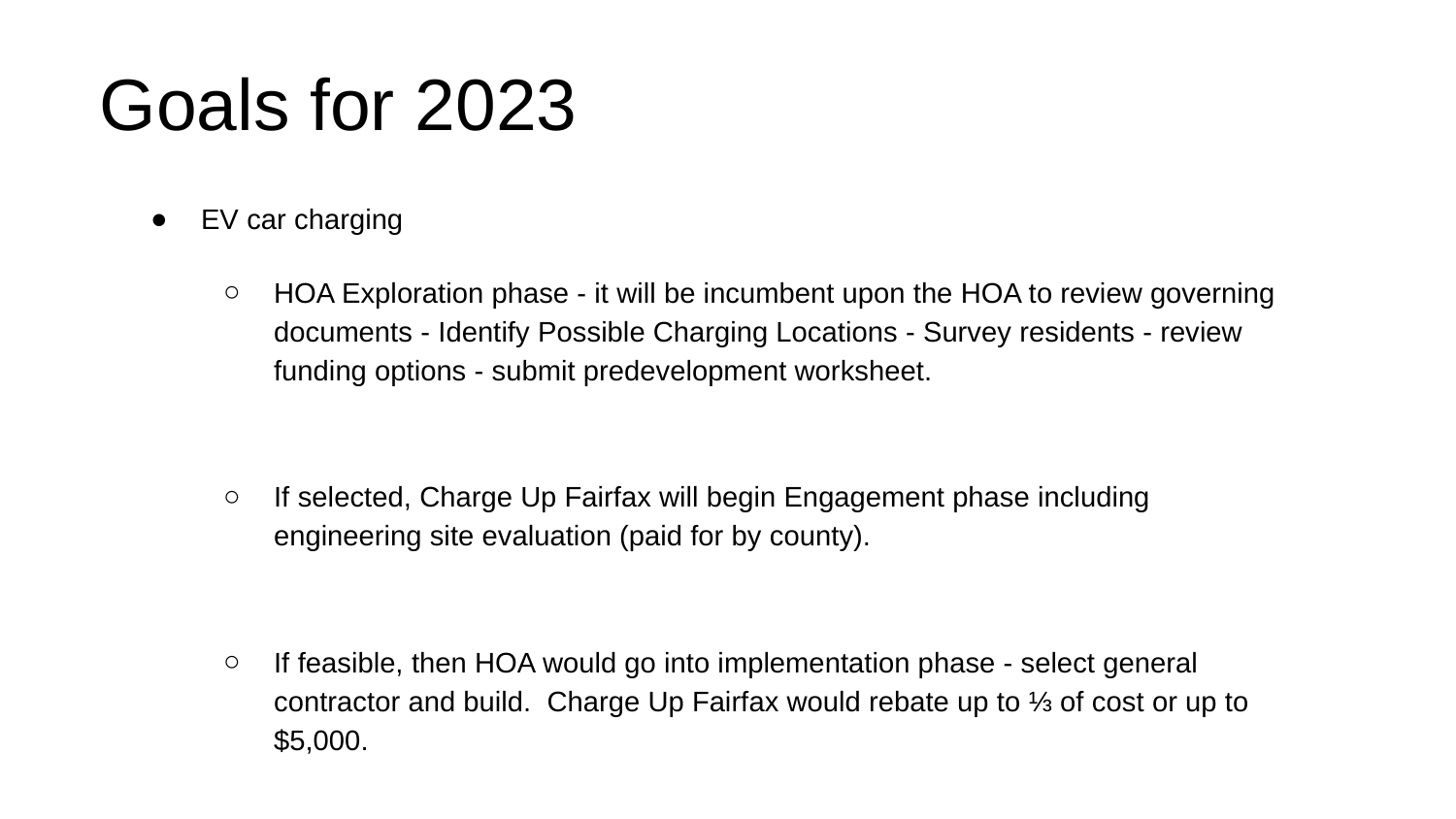

Goals for 2023
EV car charging

HOA Exploration phase - it will be incumbent upon the HOA to review governing documents - Identify Possible Charging Locations - Survey residents - review funding options - submit predevelopment worksheet.

If selected, Charge Up Fairfax will begin Engagement phase including engineering site evaluation (paid for by county).

If feasible, then HOA would go into implementation phase - select general contractor and build.  Charge Up Fairfax would rebate up to ⅓ of cost or up to $5,000.